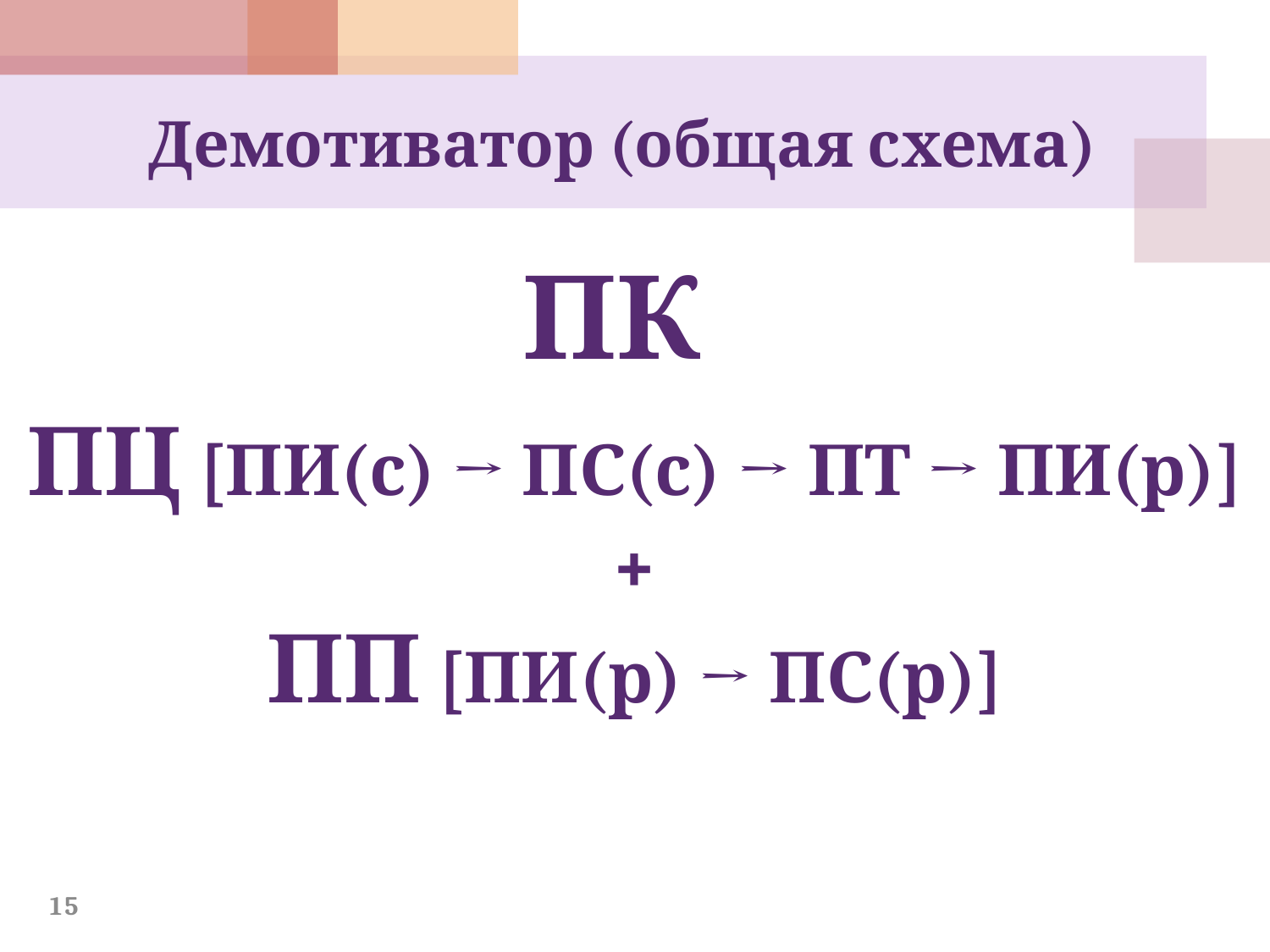

# Демотиватор (общая схема)
ПК
ПЦ [ПИ(с) → ПС(с) → ПТ → ПИ(р)]
+
ПП [ПИ(р) → ПС(р)]

15